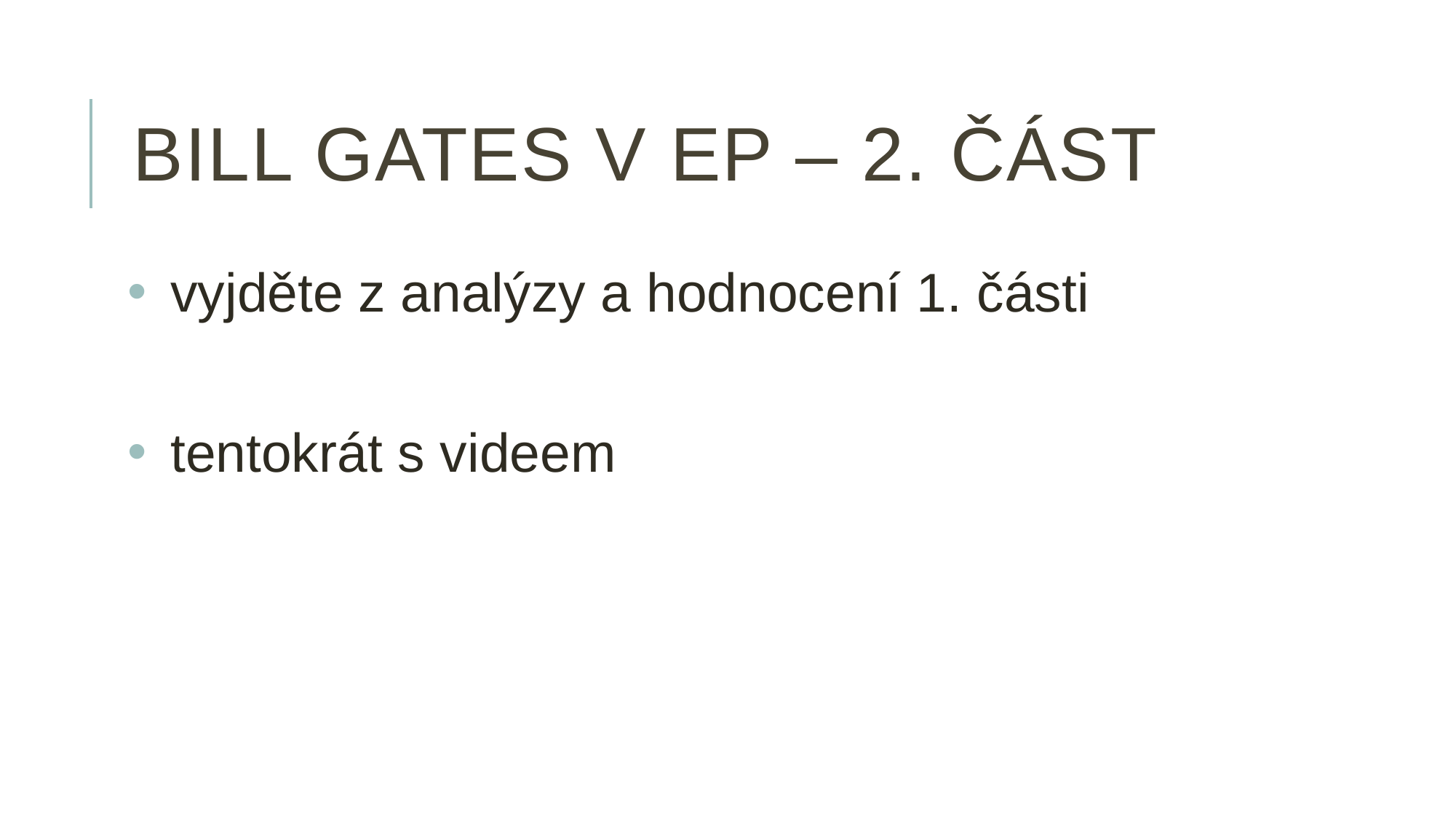

# Bill gates v EP – 2. část

vyjděte z analýzy a hodnocení 1. části

tentokrát s videem